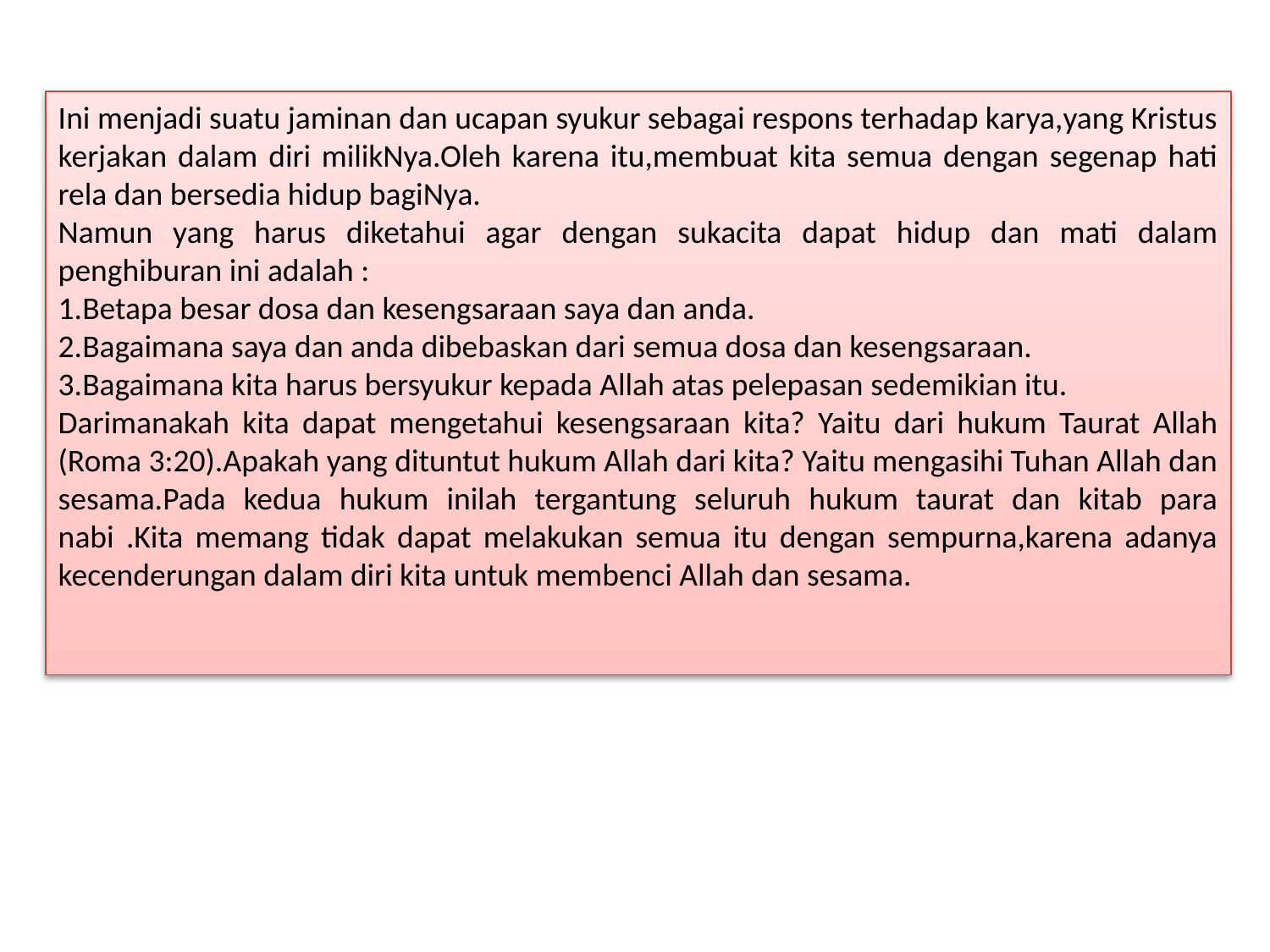

Ini menjadi suatu jaminan dan ucapan syukur sebagai respons terhadap karya,yang Kristus kerjakan dalam diri milikNya.Oleh karena itu,membuat kita semua dengan segenap hati rela dan bersedia hidup bagiNya.
Namun yang harus diketahui agar dengan sukacita dapat hidup dan mati dalam penghiburan ini adalah :
1.Betapa besar dosa dan kesengsaraan saya dan anda.
2.Bagaimana saya dan anda dibebaskan dari semua dosa dan kesengsaraan.
3.Bagaimana kita harus bersyukur kepada Allah atas pelepasan sedemikian itu.
Darimanakah kita dapat mengetahui kesengsaraan kita? Yaitu dari hukum Taurat Allah (Roma 3:20).Apakah yang dituntut hukum Allah dari kita? Yaitu mengasihi Tuhan Allah dan sesama.Pada kedua hukum inilah tergantung seluruh hukum taurat dan kitab para nabi .Kita memang tidak dapat melakukan semua itu dengan sempurna,karena adanya kecenderungan dalam diri kita untuk membenci Allah dan sesama.